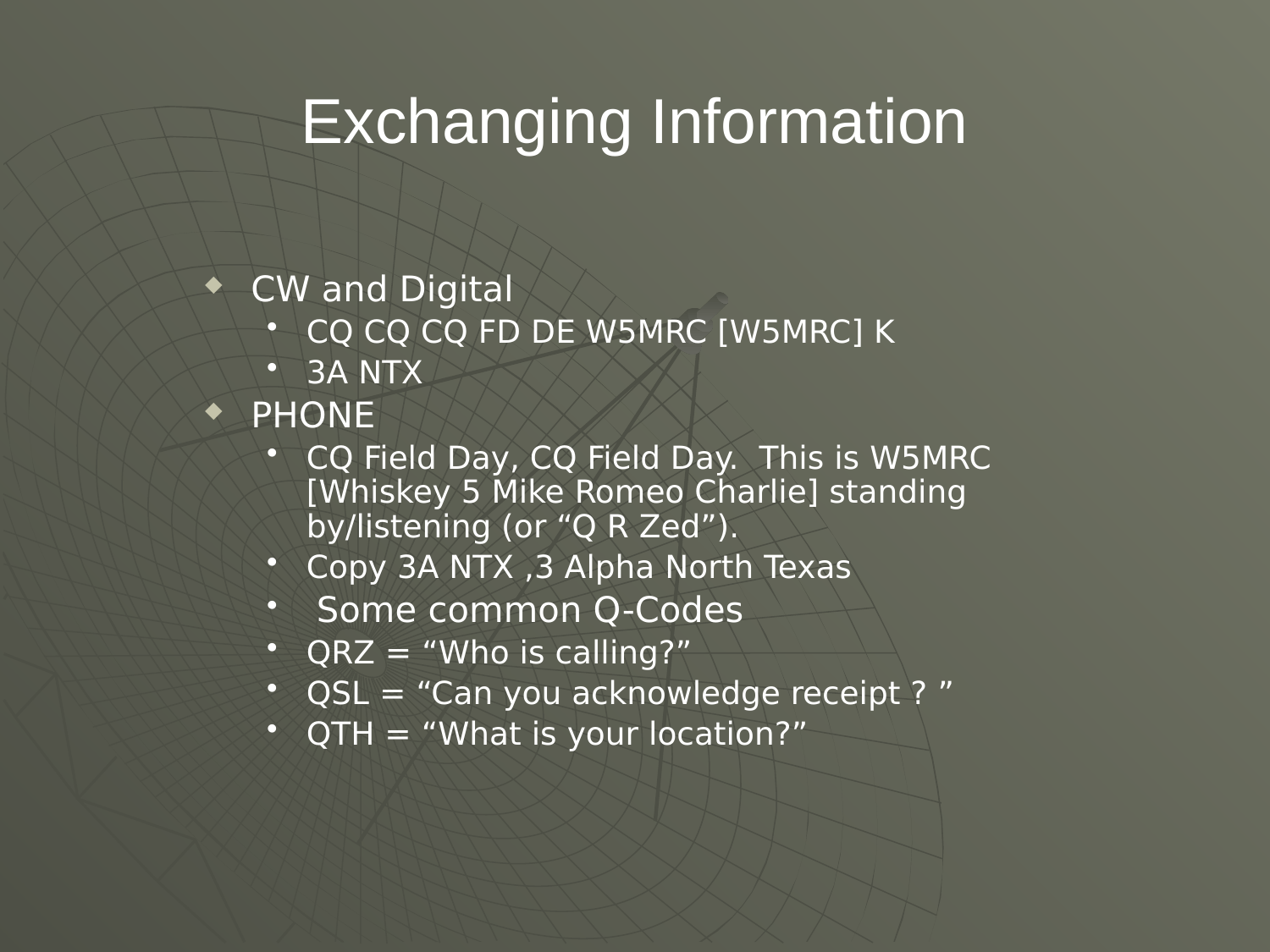

# Exchanging Information
CW and Digital
CQ CQ CQ FD DE W5MRC [W5MRC] K
3A NTX
PHONE
CQ Field Day, CQ Field Day.  This is W5MRC [Whiskey 5 Mike Romeo Charlie] standing by/listening (or “Q R Zed”).
Copy 3A NTX ,3 Alpha North Texas
 Some common Q-Codes
QRZ = “Who is calling?”
QSL = “Can you acknowledge receipt ? ”
QTH = “What is your location?”